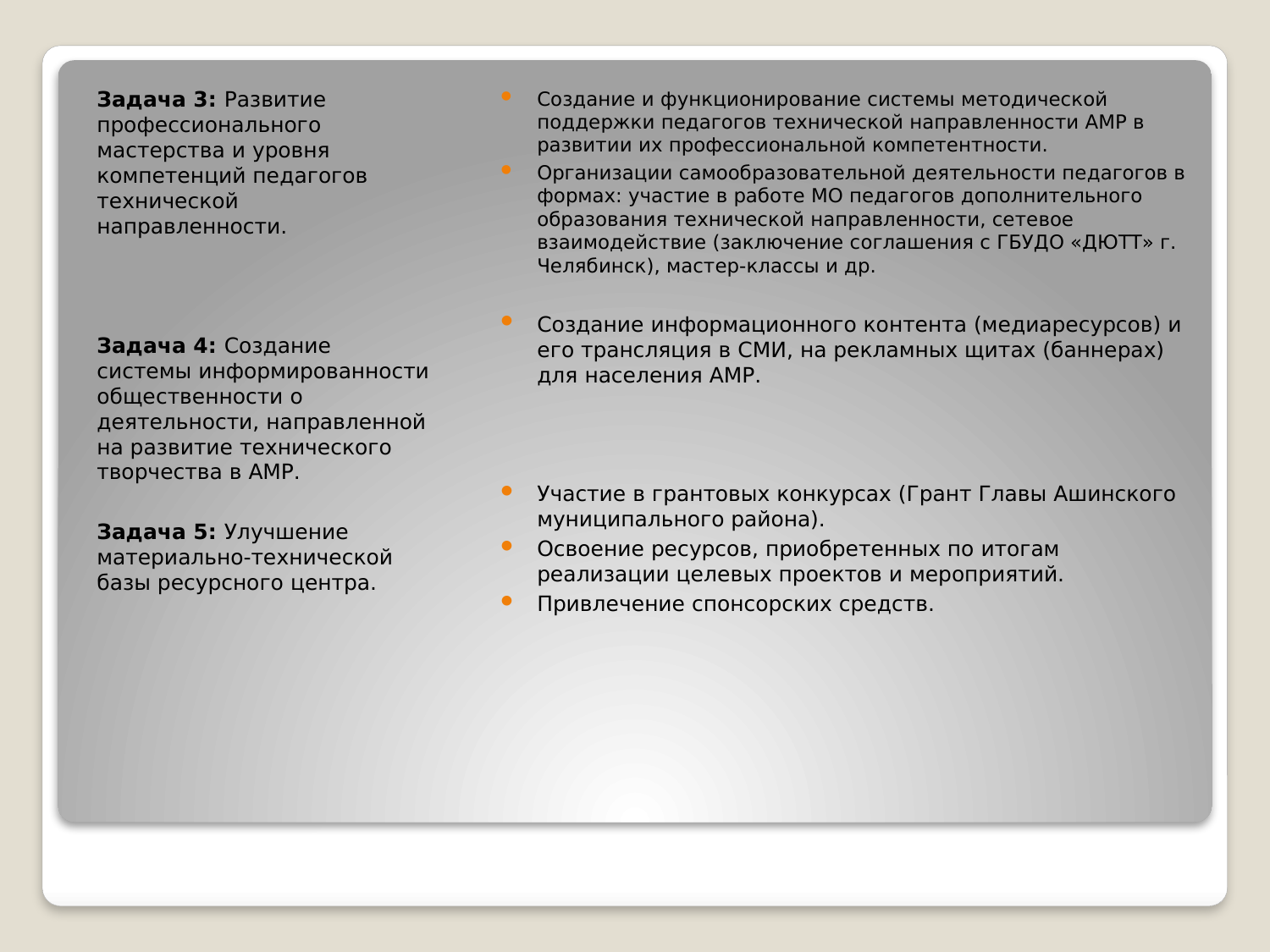

Задача 3: Развитие профессионального мастерства и уровня компетенций педагогов технической направленности.

Задача 4: Создание системы информированности общественности о деятельности, направленной на развитие технического творчества в АМР.

Задача 5: Улучшение материально-технической базы ресурсного центра.
Создание и функционирование системы методической поддержки педагогов технической направленности АМР в развитии их профессиональной компетентности.
Организации самообразовательной деятельности педагогов в формах: участие в работе МО педагогов дополнительного образования технической направленности, сетевое взаимодействие (заключение соглашения с ГБУДО «ДЮТТ» г. Челябинск), мастер-классы и др.

Создание информационного контента (медиаресурсов) и его трансляция в СМИ, на рекламных щитах (баннерах) для населения АМР.

Участие в грантовых конкурсах (Грант Главы Ашинского муниципального района).
Освоение ресурсов, приобретенных по итогам реализации целевых проектов и мероприятий.
Привлечение спонсорских средств.